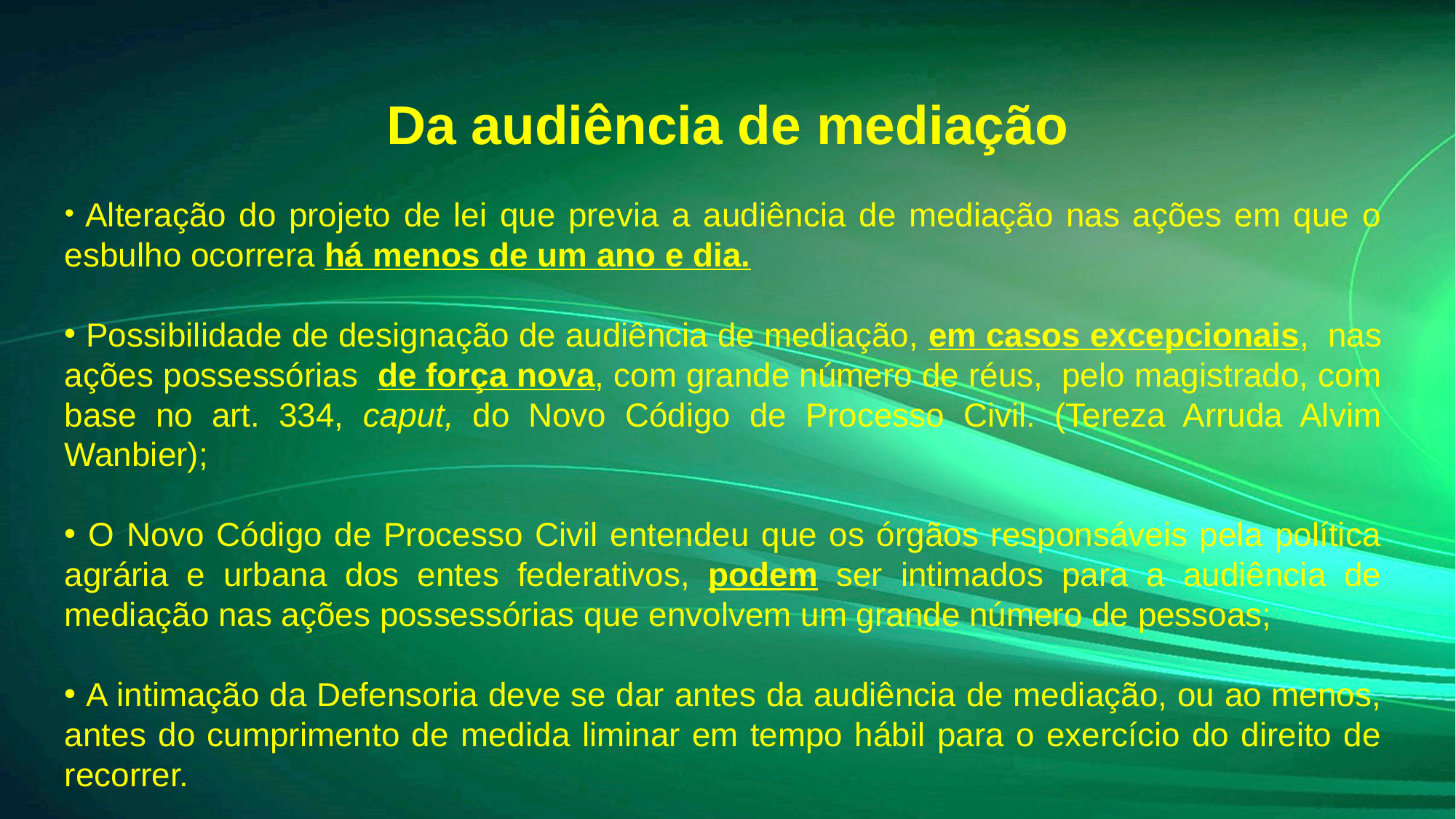

# Da audiência de mediação

 Alteração do projeto de lei que previa a audiência de mediação nas ações em que o esbulho ocorrera há menos de um ano e dia.

 Possibilidade de designação de audiência de mediação, em casos excepcionais,  nas ações possessórias  de força nova, com grande número de réus,  pelo magistrado, com base no art. 334, caput, do Novo Código de Processo Civil. (Tereza Arruda Alvim Wanbier);

 O Novo Código de Processo Civil entendeu que os órgãos responsáveis pela política agrária e urbana dos entes federativos, podem ser intimados para a audiência de mediação nas ações possessórias que envolvem um grande número de pessoas;

 A intimação da Defensoria deve se dar antes da audiência de mediação, ou ao menos, antes do cumprimento de medida liminar em tempo hábil para o exercício do direito de recorrer.